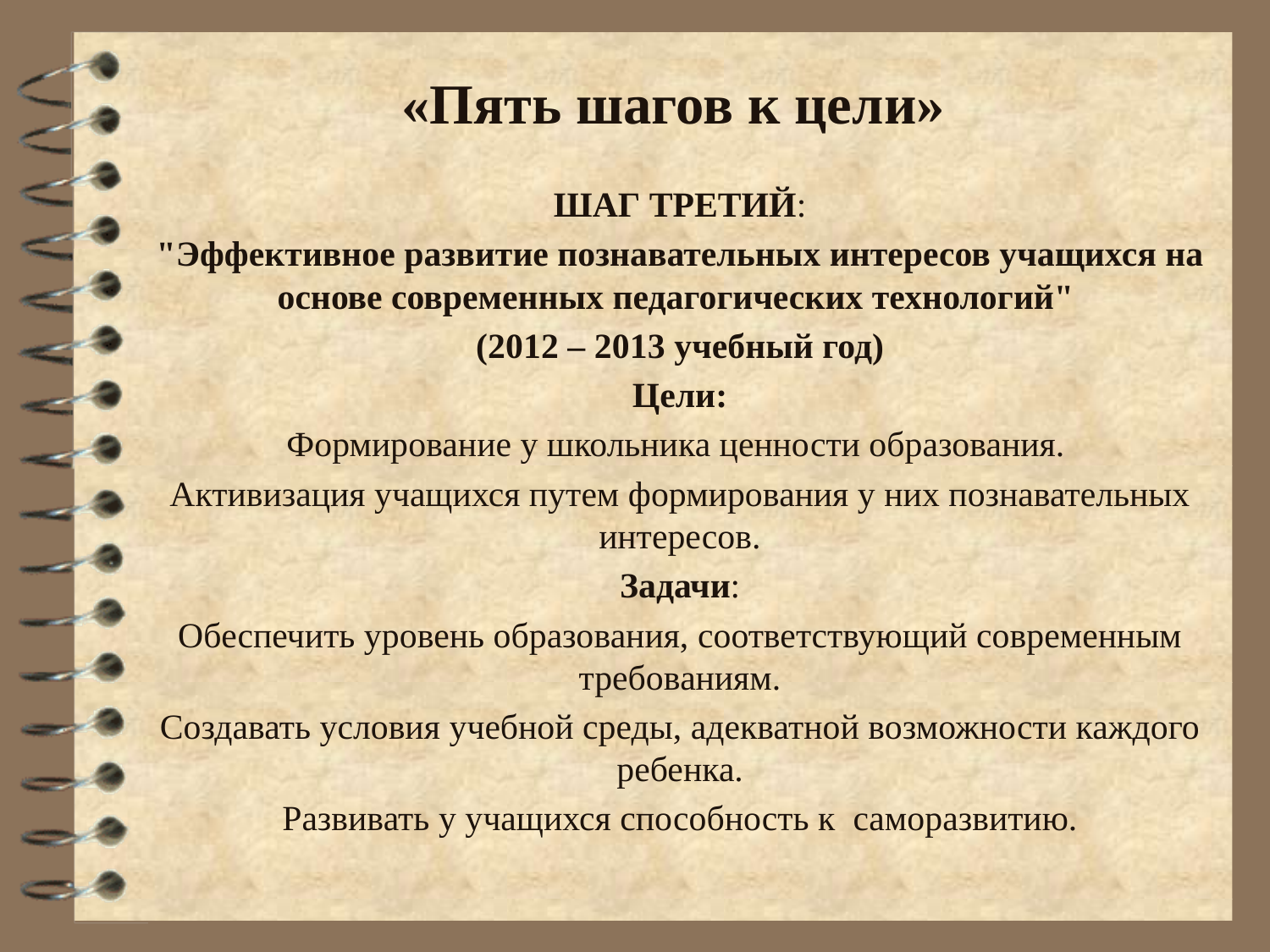

# «Пять шагов к цели»

ШАГ ТРЕТИЙ:
"Эффективное развитие познавательных интересов учащихся на основе современных педагогических технологий"
(2012 – 2013 учебный год)
Цели:
Формирование у школьника ценности образования.
Активизация учащихся путем формирования у них познавательных интересов.
Задачи:
Обеспечить уровень образования, соответствующий современным требованиям.
Создавать условия учебной среды, адекватной возможности каждого ребенка.
Развивать у учащихся способность к  саморазвитию.